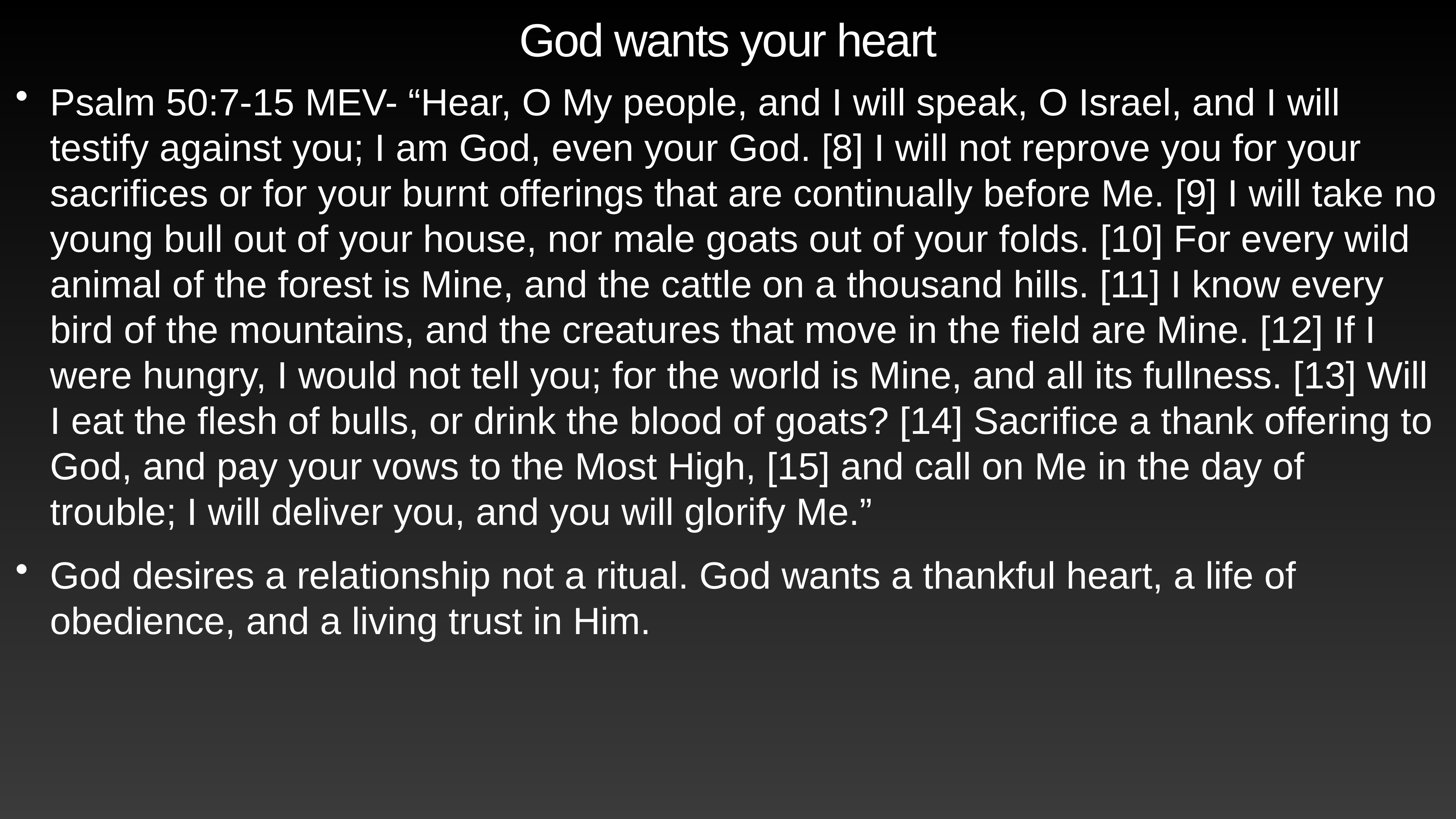

# God wants your heart
Psalm 50:7-15 MEV- “Hear, O My people, and I will speak, O Israel, and I will testify against you; I am God, even your God. [8] I will not reprove you for your sacrifices or for your burnt offerings that are continually before Me. [9] I will take no young bull out of your house, nor male goats out of your folds. [10] For every wild animal of the forest is Mine, and the cattle on a thousand hills. [11] I know every bird of the mountains, and the creatures that move in the field are Mine. [12] If I were hungry, I would not tell you; for the world is Mine, and all its fullness. [13] Will I eat the flesh of bulls, or drink the blood of goats? [14] Sacrifice a thank offering to God, and pay your vows to the Most High, [15] and call on Me in the day of trouble; I will deliver you, and you will glorify Me.”
God desires a relationship not a ritual. God wants a thankful heart, a life of obedience, and a living trust in Him.